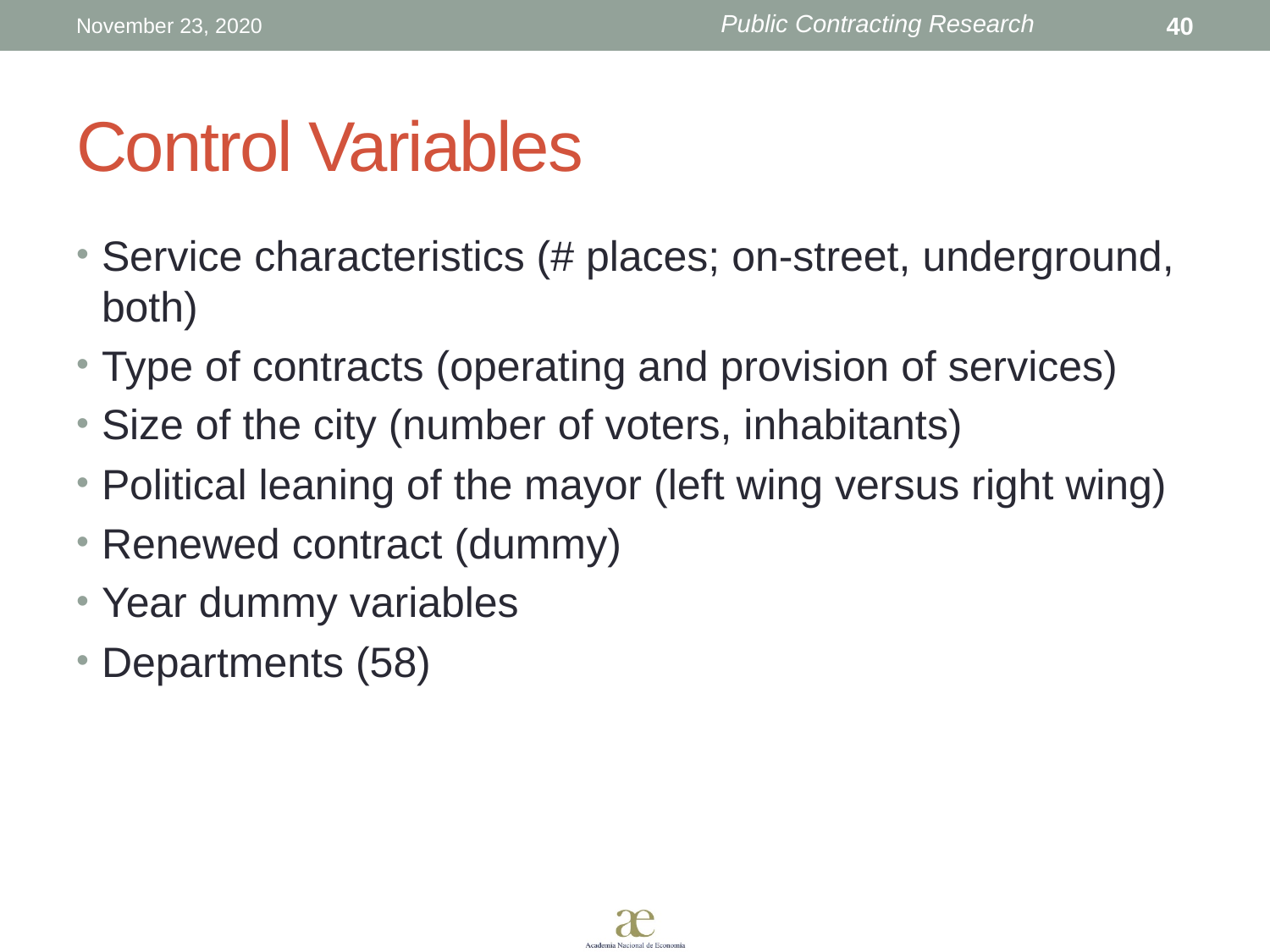

November 23, 2020
40
# Control Variables
Service characteristics (# places; on-street, underground, both)
Type of contracts (operating and provision of services)
Size of the city (number of voters, inhabitants)
Political leaning of the mayor (left wing versus right wing)
Renewed contract (dummy)
Year dummy variables
Departments (58)